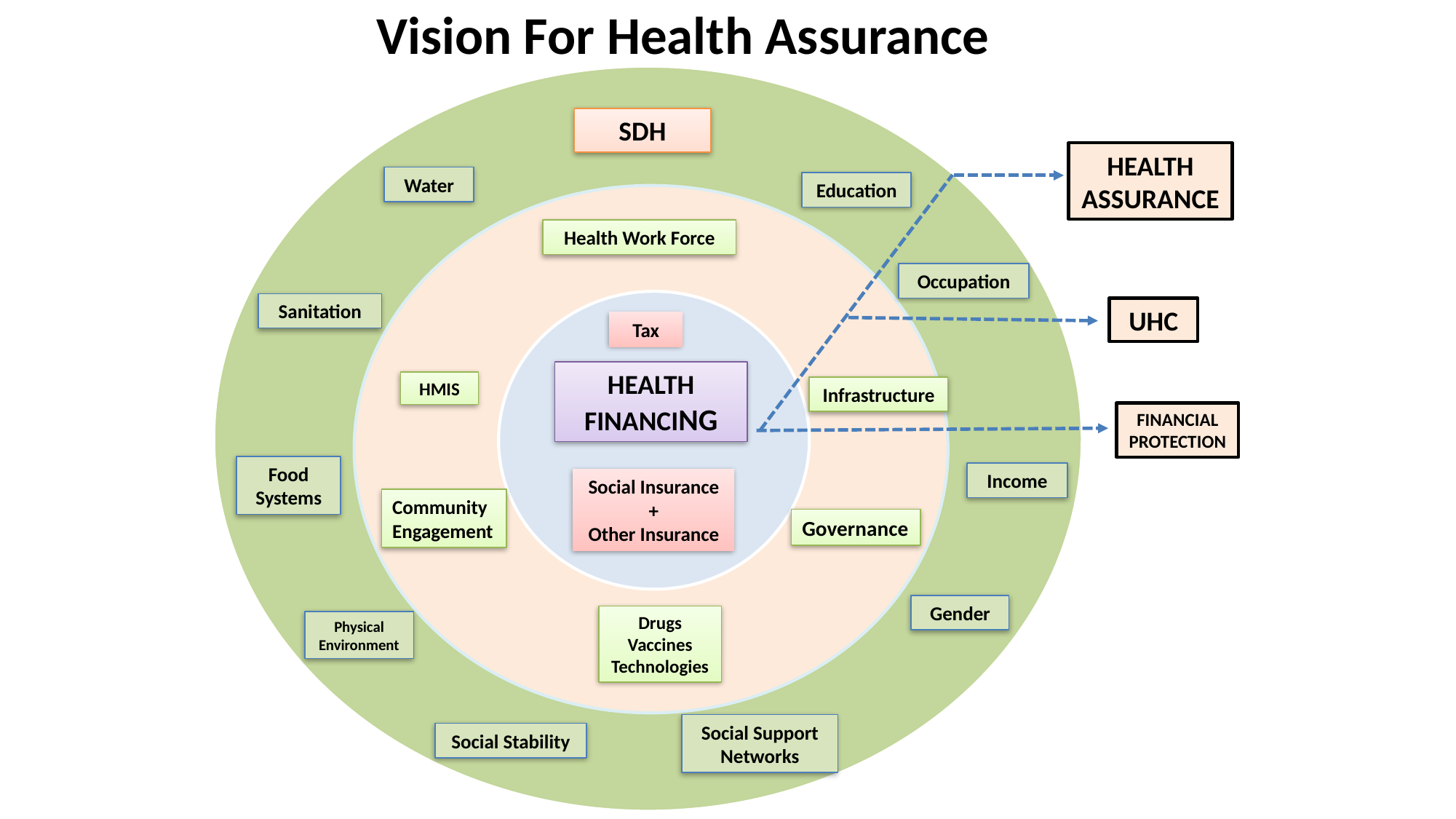

# Vision For Health Assurance

SDH
Water
Education

Health Work Force
Occupation

Sanitation
Tax
HEALTH FINANCING
HMIS
Infrastructure
Food Systems
Income
Social Insurance
+
Other Insurance
Community Engagement
Governance
Drugs Vaccines Technologies
Physical Environment
Social Support Networks
Social Stability
HEALTH ASSURANCE
UHC
FINANCIAL PROTECTION
Gender